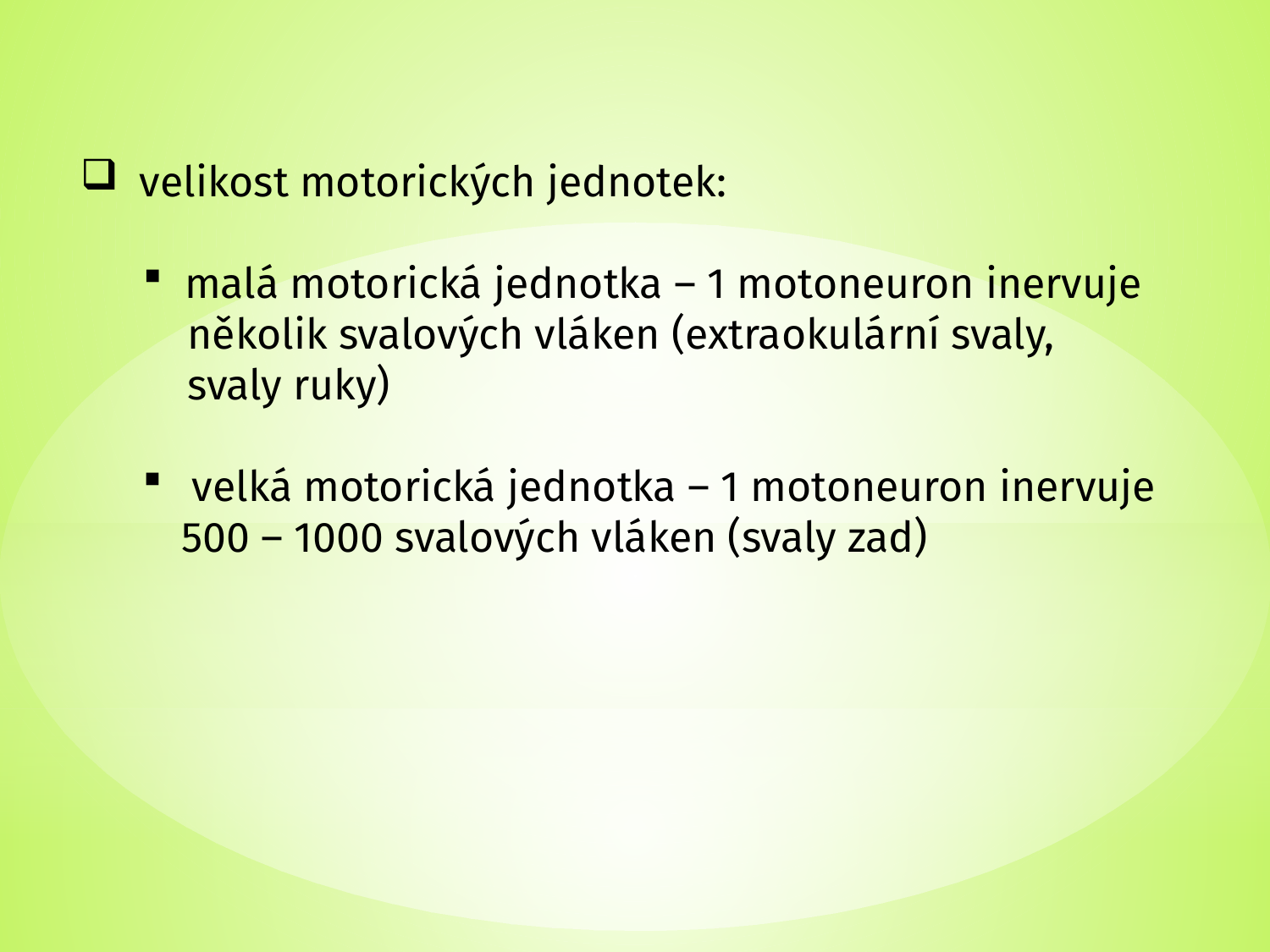

velikost motorických jednotek:

  malá motorická jednotka – 1 motoneuron inervuje
    několik svalových vláken (extraokulární svaly,
    svaly ruky)

velká motorická jednotka – 1 motoneuron inervuje
         500 – 1000 svalových vláken (svaly zad)